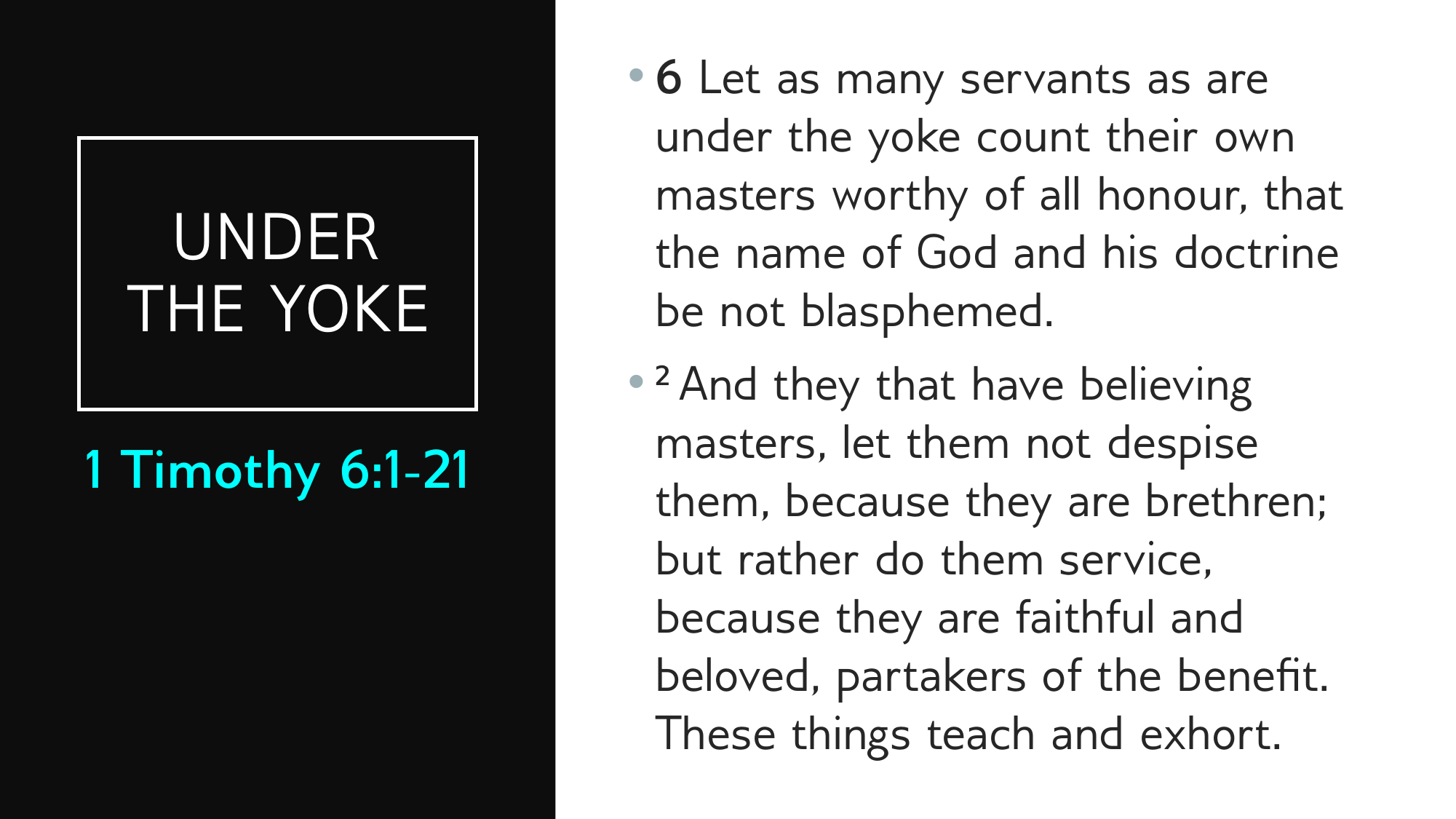

6 Let as many servants as are under the yoke count their own masters worthy of all honour, that the name of God and his doctrine be not blasphemed.
2 And they that have believing masters, let them not despise them, because they are brethren; but rather do them service, because they are faithful and beloved, partakers of the benefit. These things teach and exhort.
# Under the Yoke
1 Timothy 6:1-21